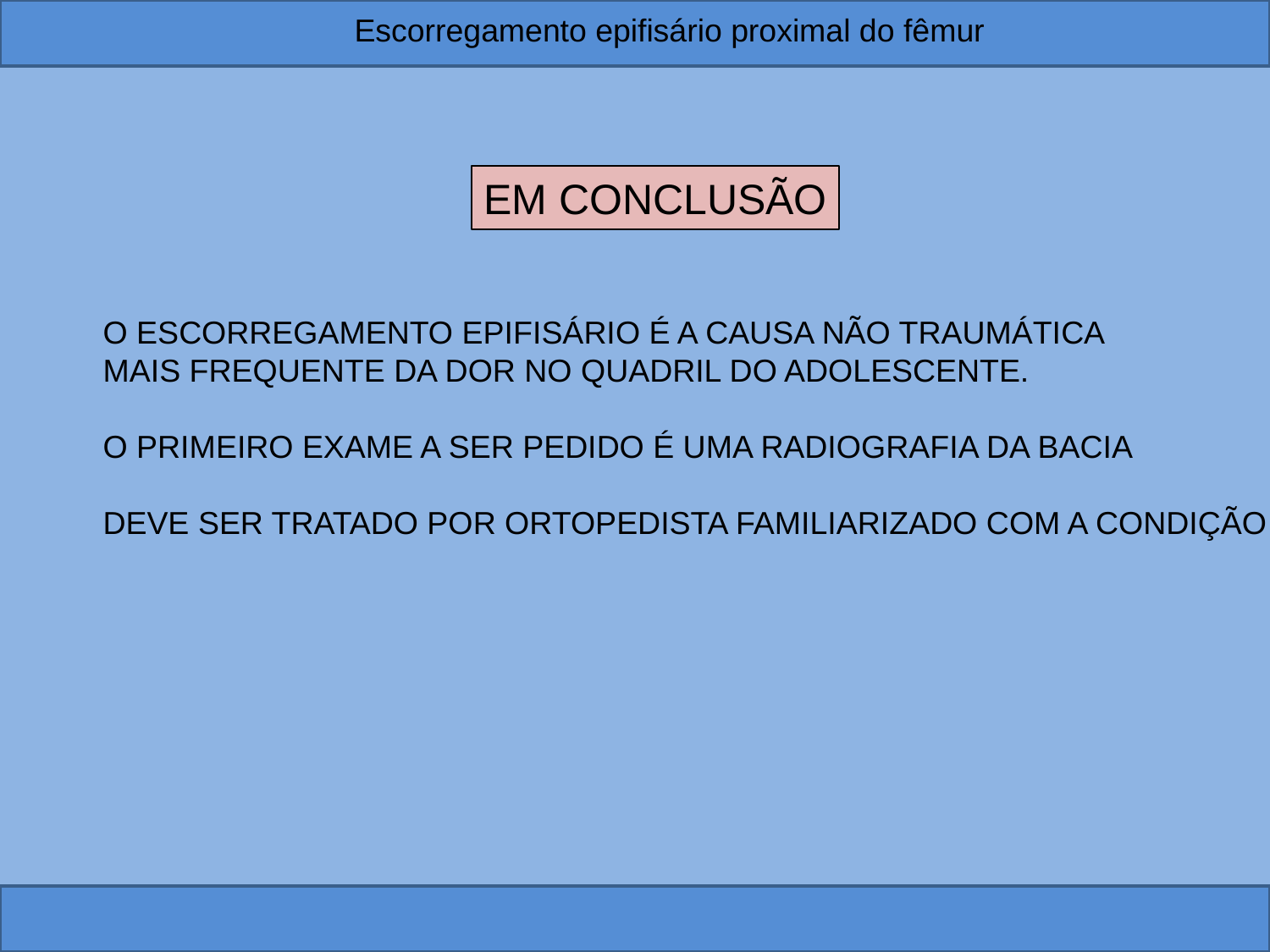

Escorregamento epifisário proximal do fêmur
EM CONCLUSÃO
O ESCORREGAMENTO EPIFISÁRIO É A CAUSA NÃO TRAUMÁTICA
MAIS FREQUENTE DA DOR NO QUADRIL DO ADOLESCENTE.

O PRIMEIRO EXAME A SER PEDIDO É UMA RADIOGRAFIA DA BACIA

DEVE SER TRATADO POR ORTOPEDISTA FAMILIARIZADO COM A CONDIÇÃO